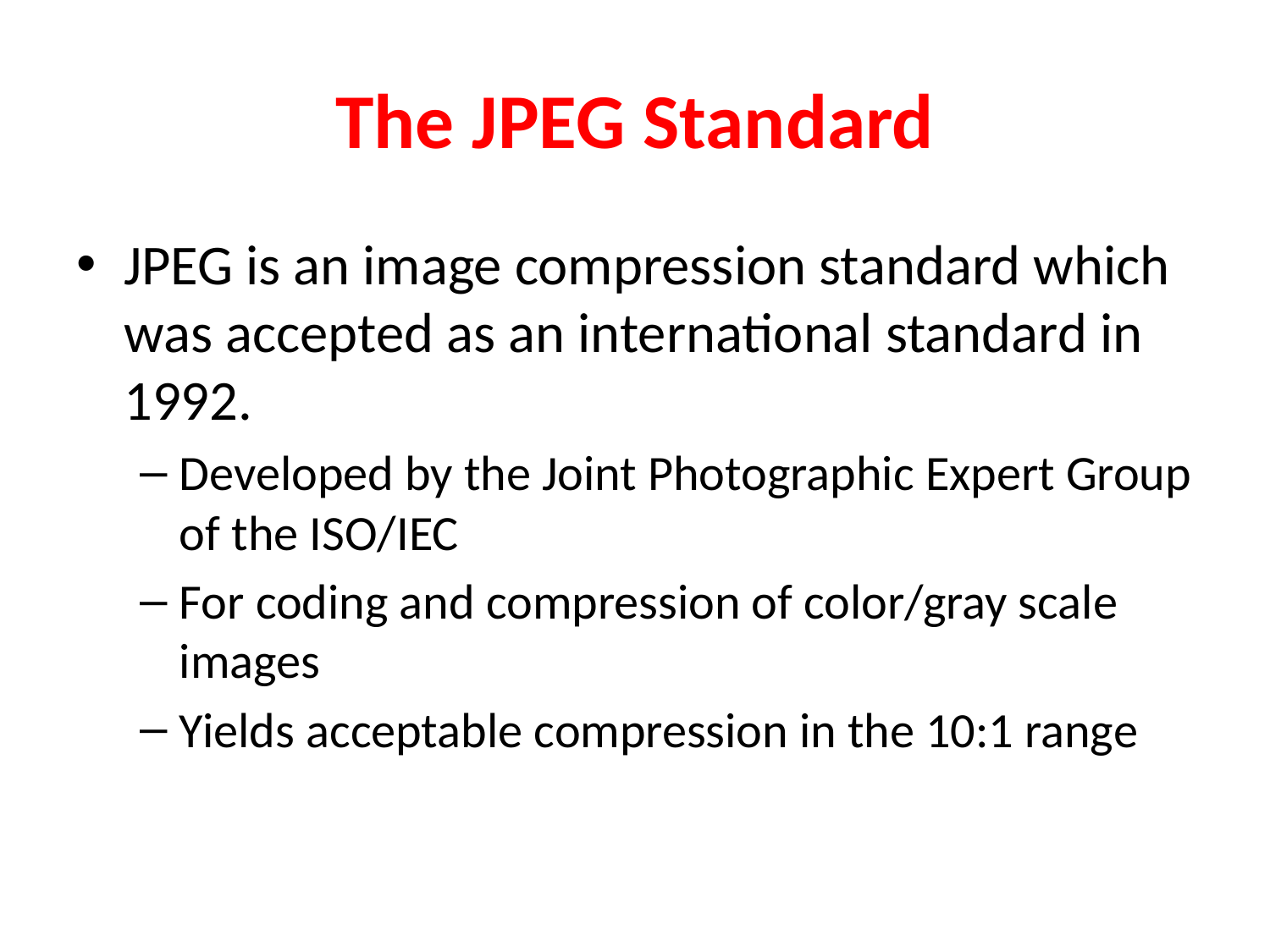

# The JPEG Standard
JPEG is an image compression standard which was accepted as an international standard in 1992.
Developed by the Joint Photographic Expert Group of the ISO/IEC
For coding and compression of color/gray scale images
Yields acceptable compression in the 10:1 range